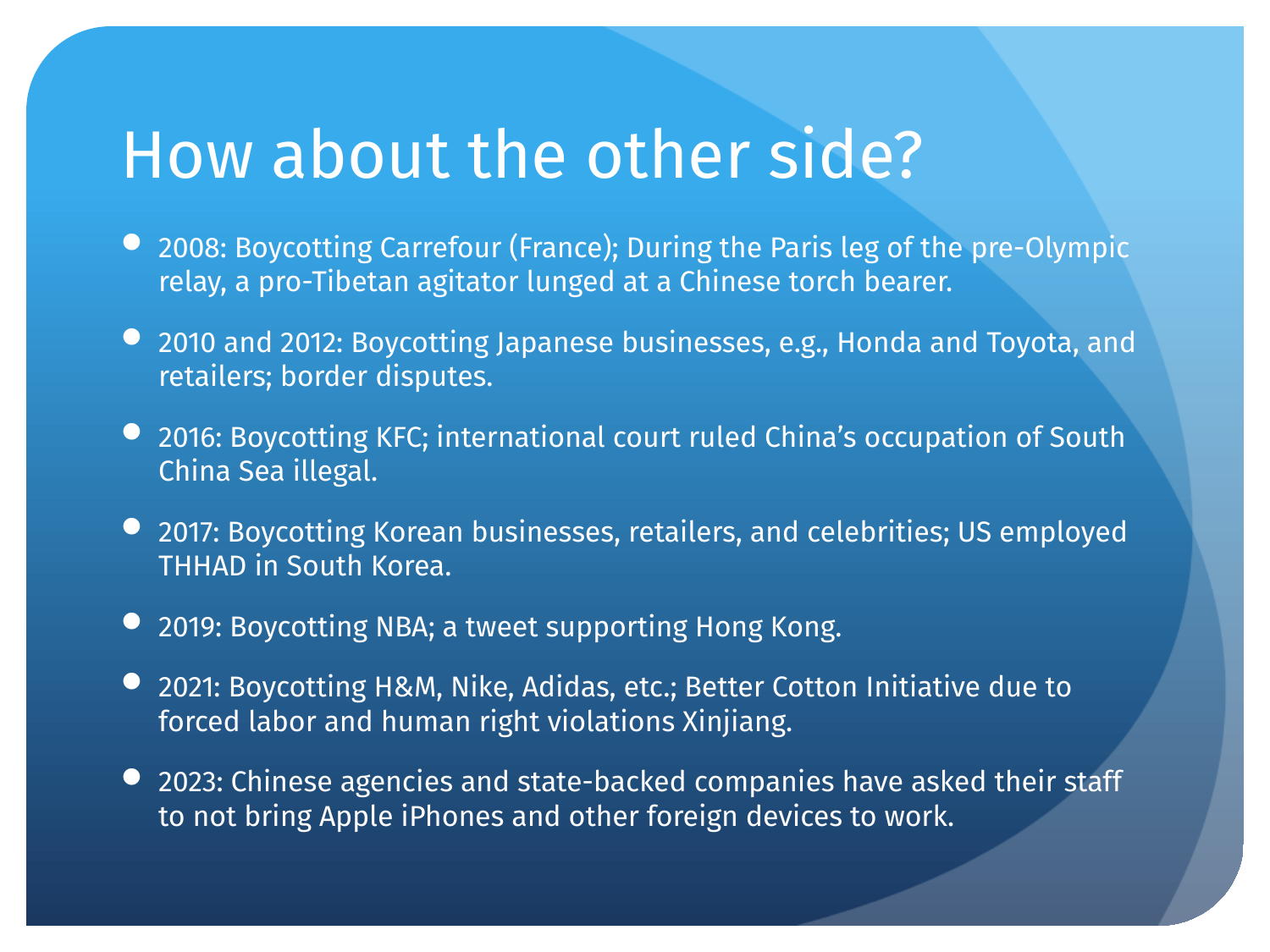

# How about the other side?
2008: Boycotting Carrefour (France); During the Paris leg of the pre-Olympic relay, a pro-Tibetan agitator lunged at a Chinese torch bearer.
2010 and 2012: Boycotting Japanese businesses, e.g., Honda and Toyota, and retailers; border disputes.
2016: Boycotting KFC; international court ruled China’s occupation of South China Sea illegal.
2017: Boycotting Korean businesses, retailers, and celebrities; US employed THHAD in South Korea.
2019: Boycotting NBA; a tweet supporting Hong Kong.
2021: Boycotting H&M, Nike, Adidas, etc.; Better Cotton Initiative due to forced labor and human right violations Xinjiang.
2023: Chinese agencies and state-backed companies have asked their staff to not bring Apple iPhones and other foreign devices to work.